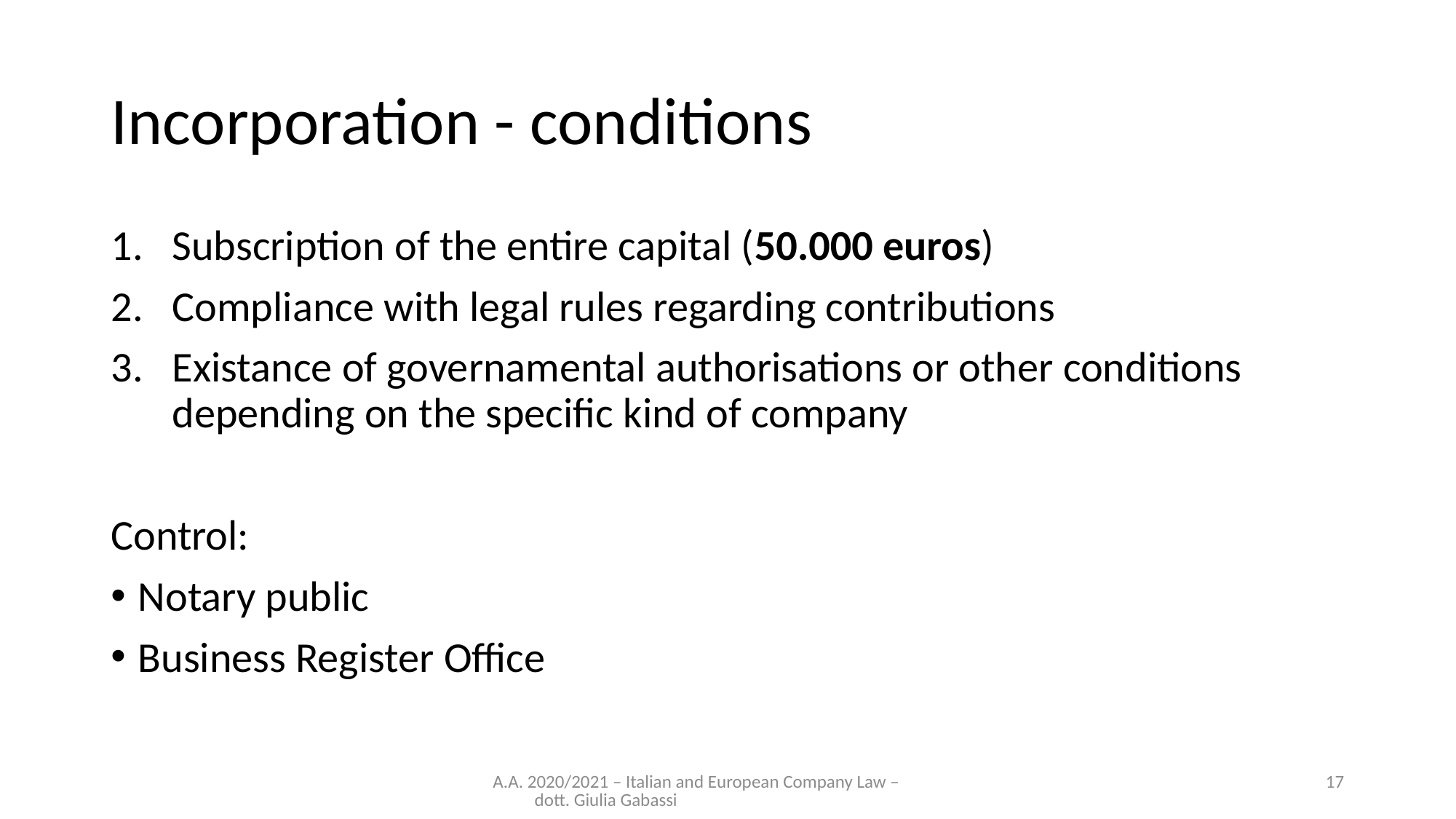

# Incorporation - conditions
Subscription of the entire capital (50.000 euros)
Compliance with legal rules regarding contributions
Existance of governamental authorisations or other conditions depending on the specific kind of company

Control:
Notary public
Business Register Office

A.A. 2020/2021 – Italian and European Company Law –                        dott. Giulia Gabassi
17